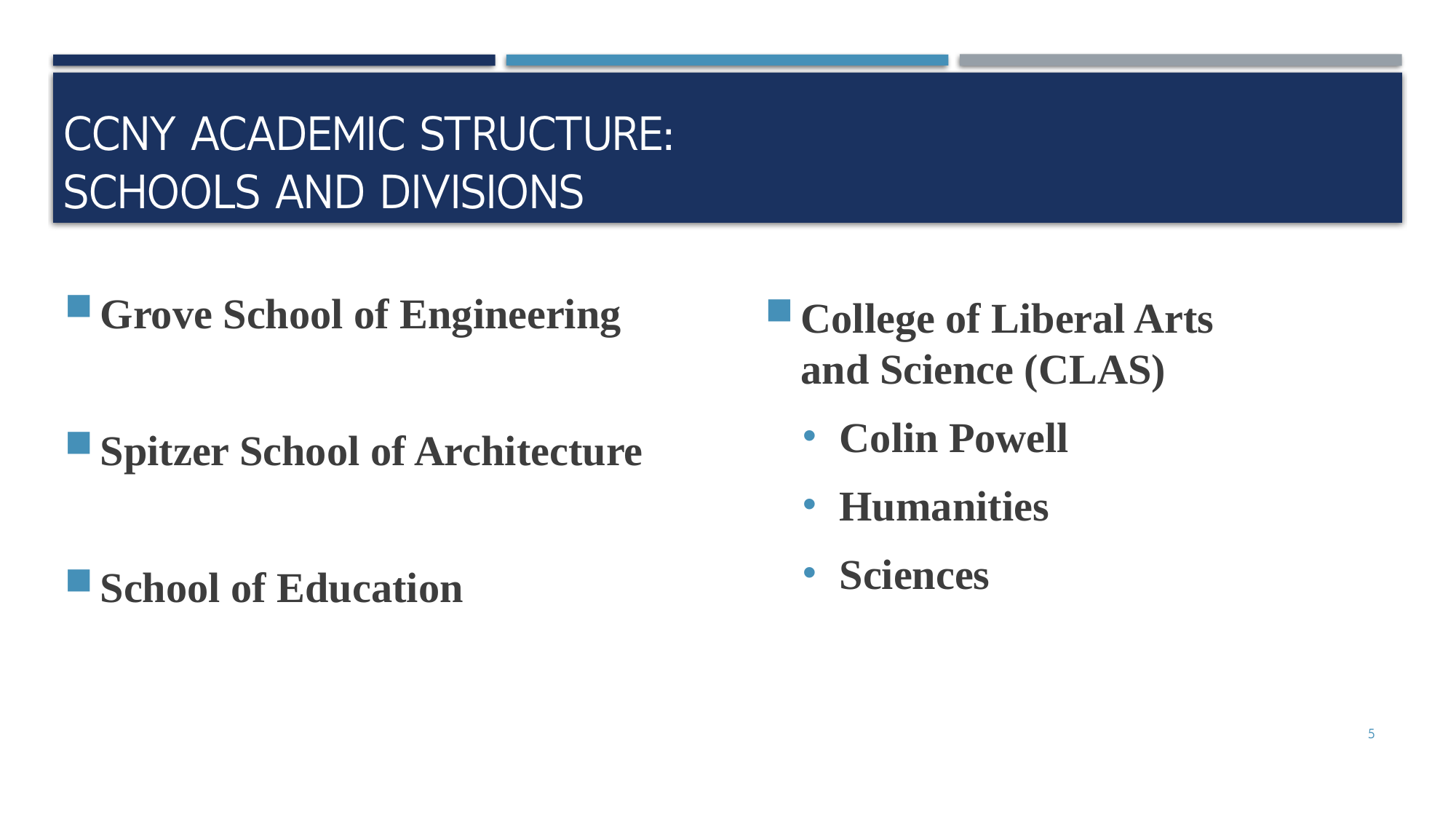

# CCNY ACADEMIC STRUCTURE: Schools and Divisions
Grove School of Engineering

Spitzer School of Architecture

School of Education

College of Liberal Arts and Science (CLAS)
Colin Powell
Humanities
Sciences

5